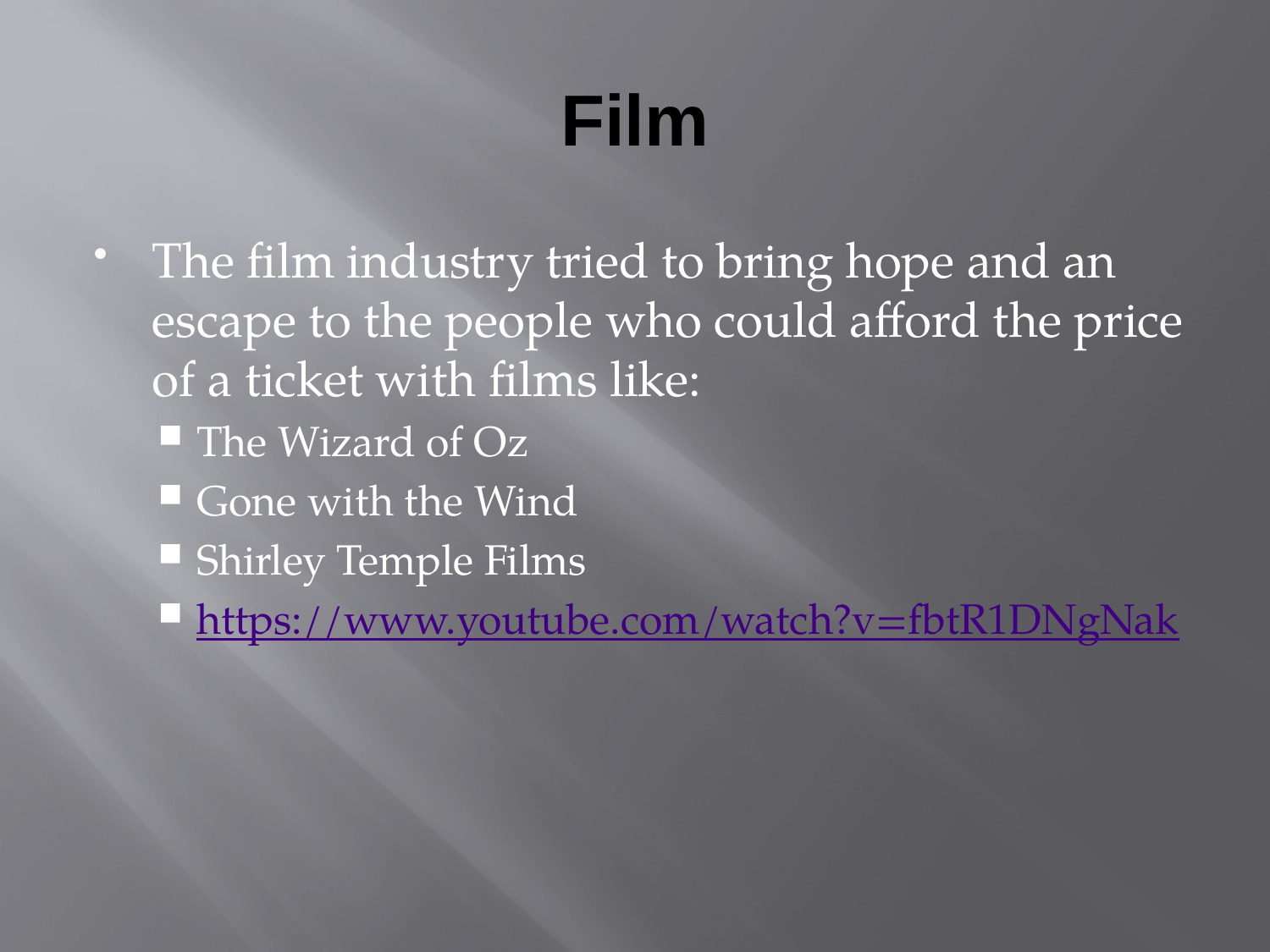

# Film
The film industry tried to bring hope and an escape to the people who could afford the price of a ticket with films like:
The Wizard of Oz
Gone with the Wind
Shirley Temple Films
https://www.youtube.com/watch?v=fbtR1DNgNak